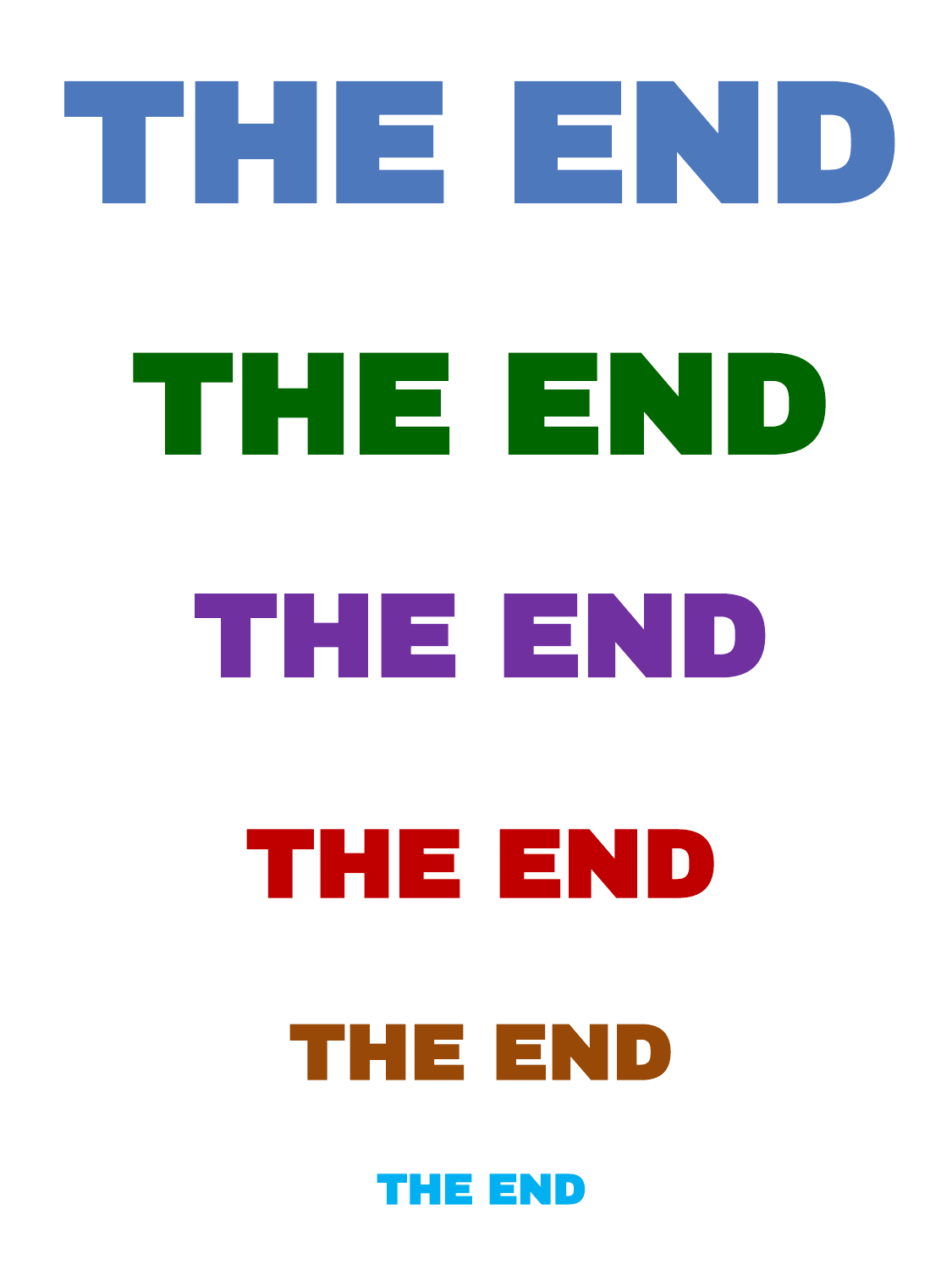

The End
The End
The End
The End
The End
The End